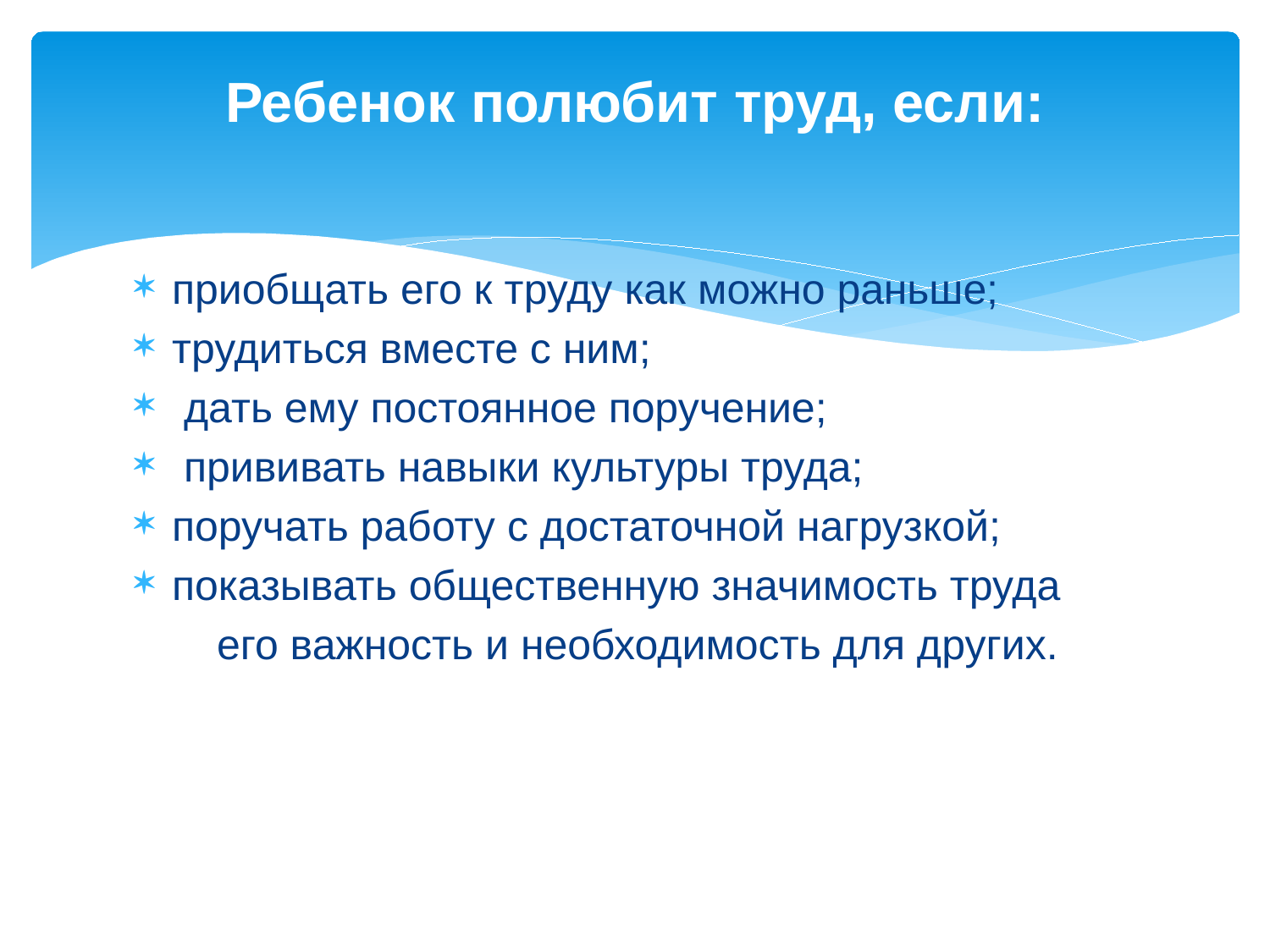

# Ребенок полюбит труд, если:

приобщать его к труду как можно раньше;
трудиться вместе с ним;
 дать ему постоянное поручение;
 прививать навыки культуры труда;
поручать работу с достаточной нагрузкой;
показывать общественную значимость труда
       его важность и необходимость для других.